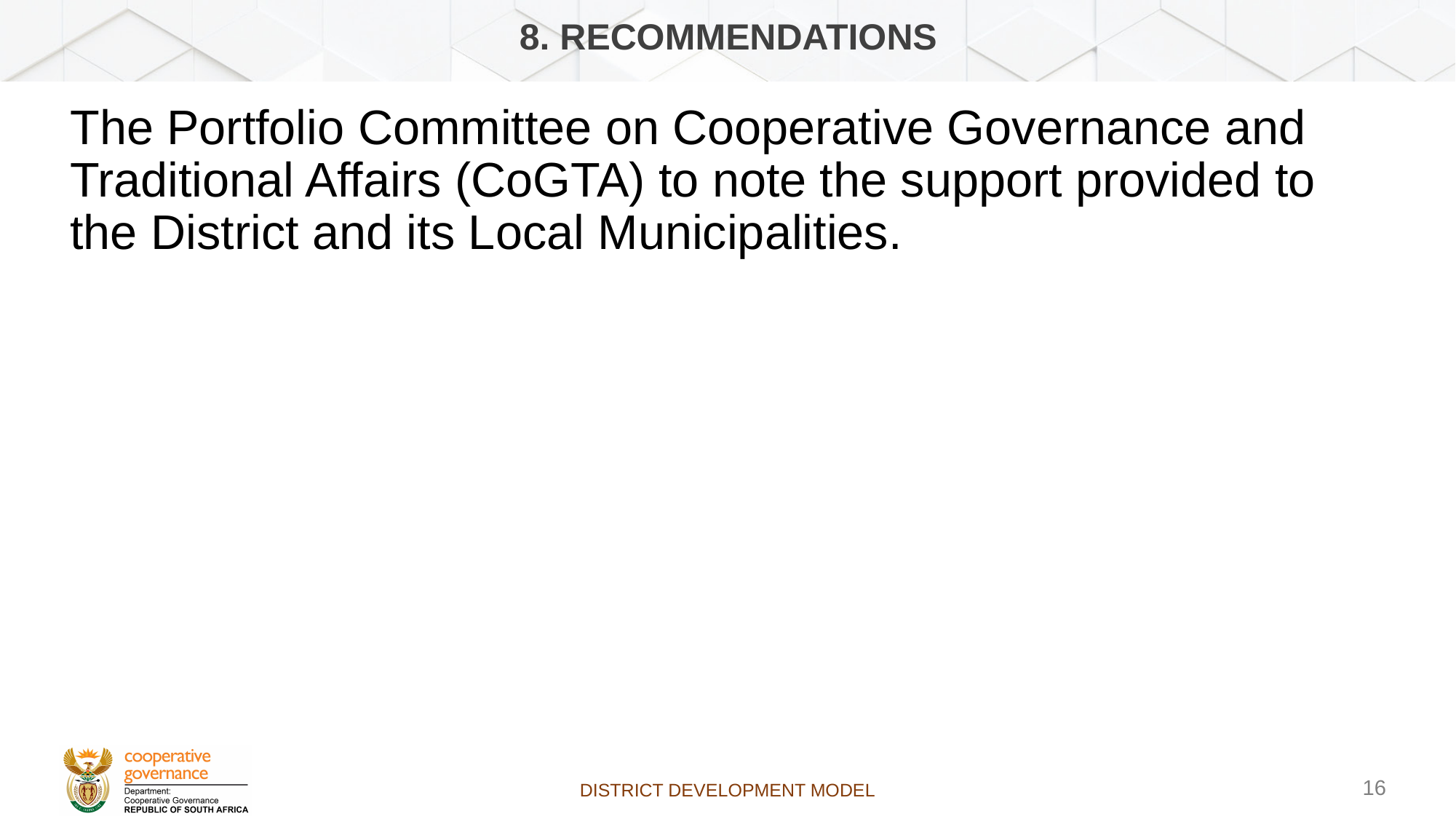

# 8. recommendations
The Portfolio Committee on Cooperative Governance and Traditional Affairs (CoGTA) to note the support provided to the District and its Local Municipalities.